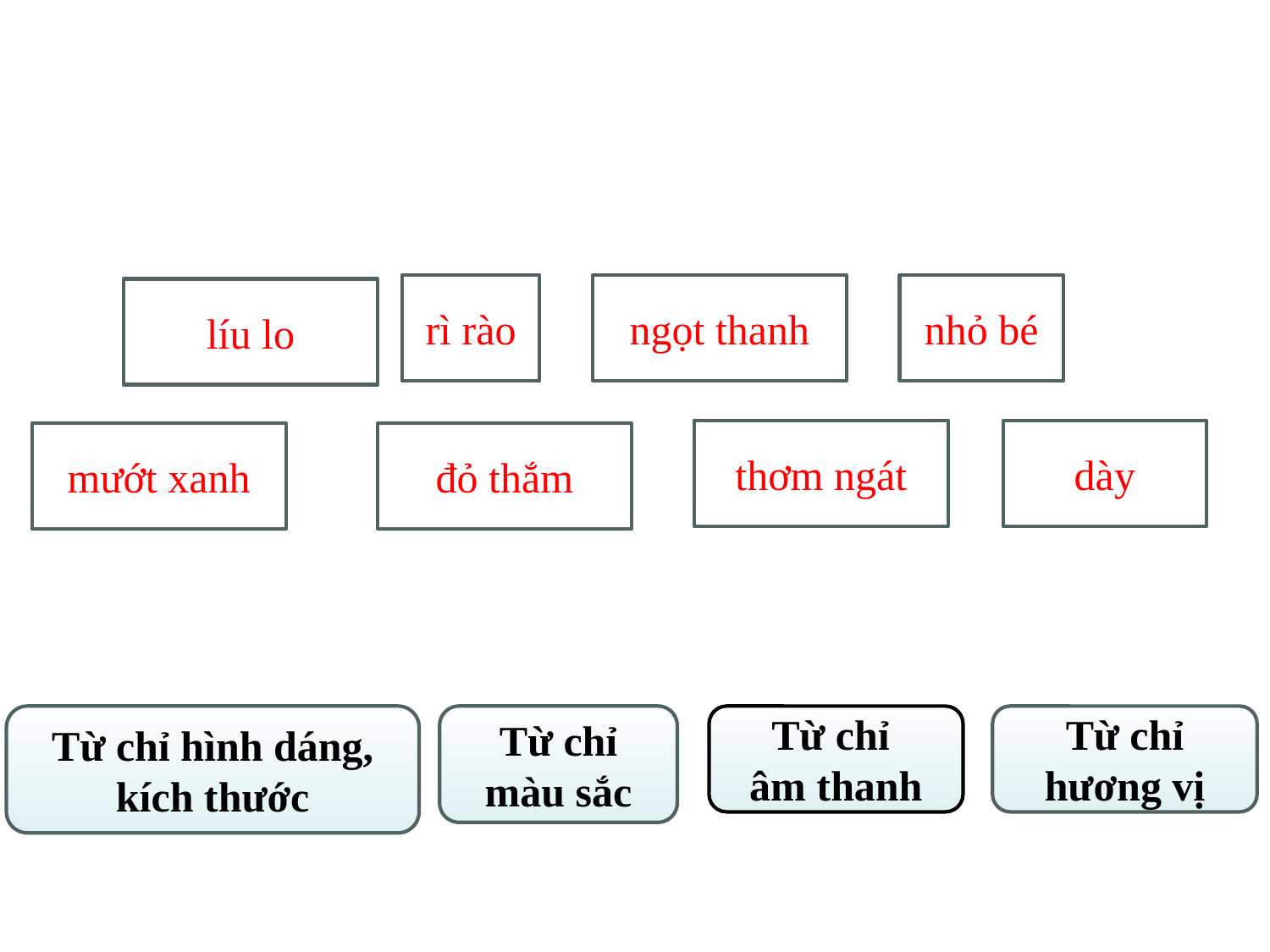

rì rào
ngọt thanh
nhỏ bé
líu lo
thơm ngát
dày
mướt xanh
đỏ thắm
Từ chỉ hình dáng, kích thước
Từ chỉ màu sắc
Từ chỉ
âm thanh
Từ chỉ hương vị